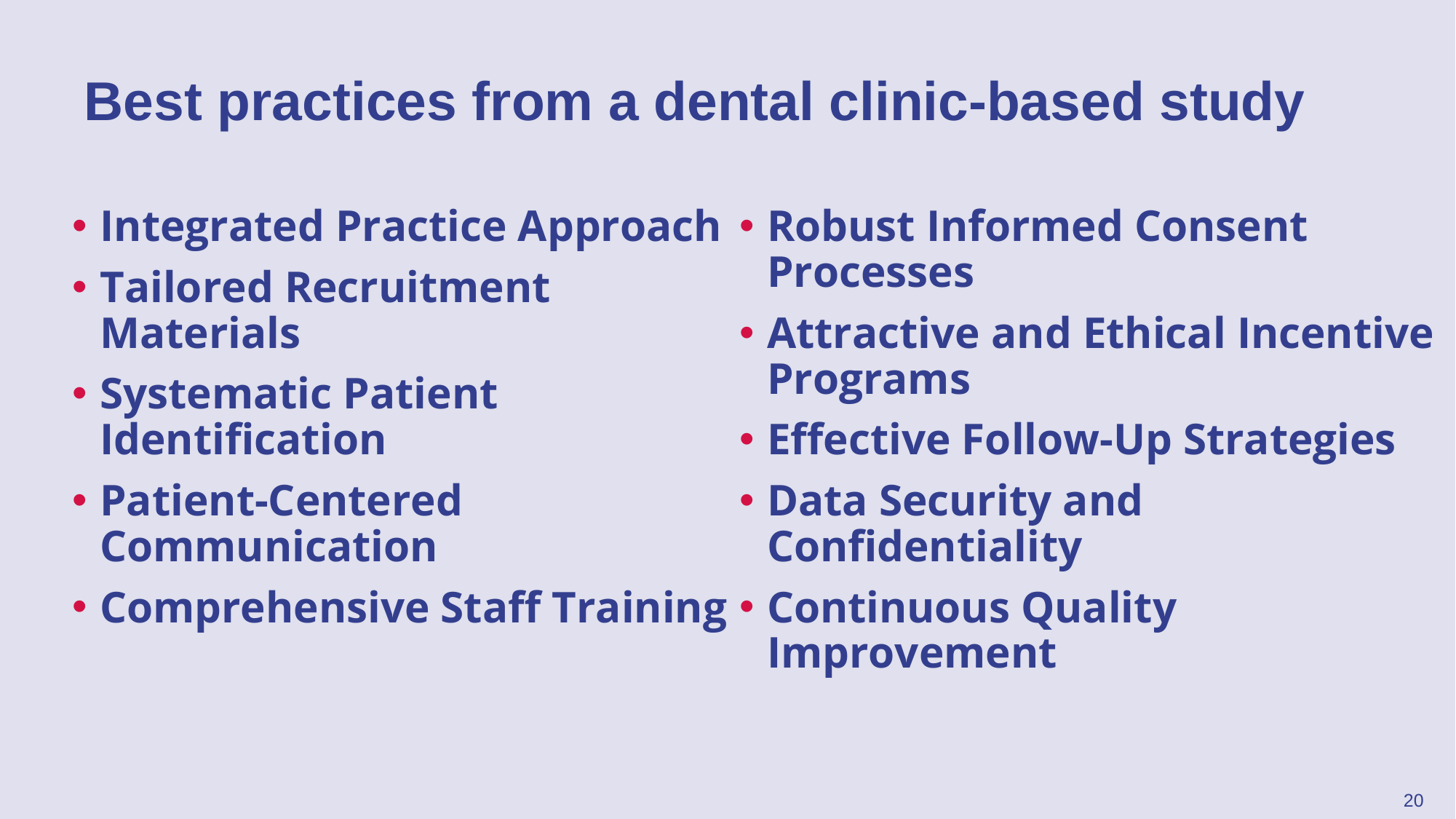

# Best practices from a dental clinic-based study
Integrated Practice Approach
Tailored Recruitment Materials
Systematic Patient Identification
Patient-Centered Communication
Comprehensive Staff Training

Robust Informed Consent Processes
Attractive and Ethical Incentive Programs
Effective Follow-Up Strategies
Data Security and Confidentiality
Continuous Quality Improvement